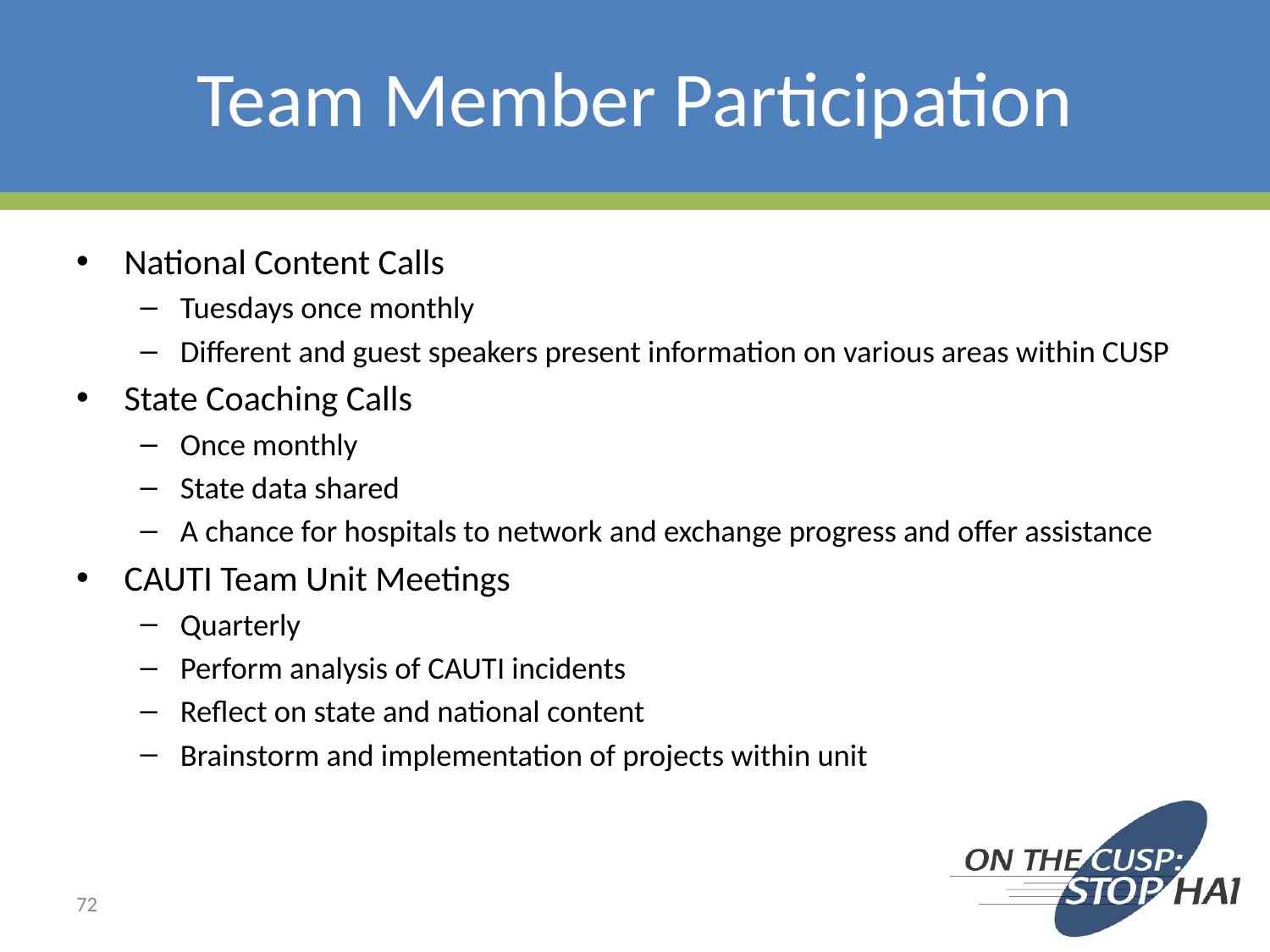

# Team Member Participation
National Content Calls
Tuesdays once monthly
Different and guest speakers present information on various areas within CUSP
State Coaching Calls
Once monthly
State data shared
A chance for hospitals to network and exchange progress and offer assistance
CAUTI Team Unit Meetings
Quarterly
Perform analysis of CAUTI incidents
Reflect on state and national content
Brainstorm and implementation of projects within unit

72